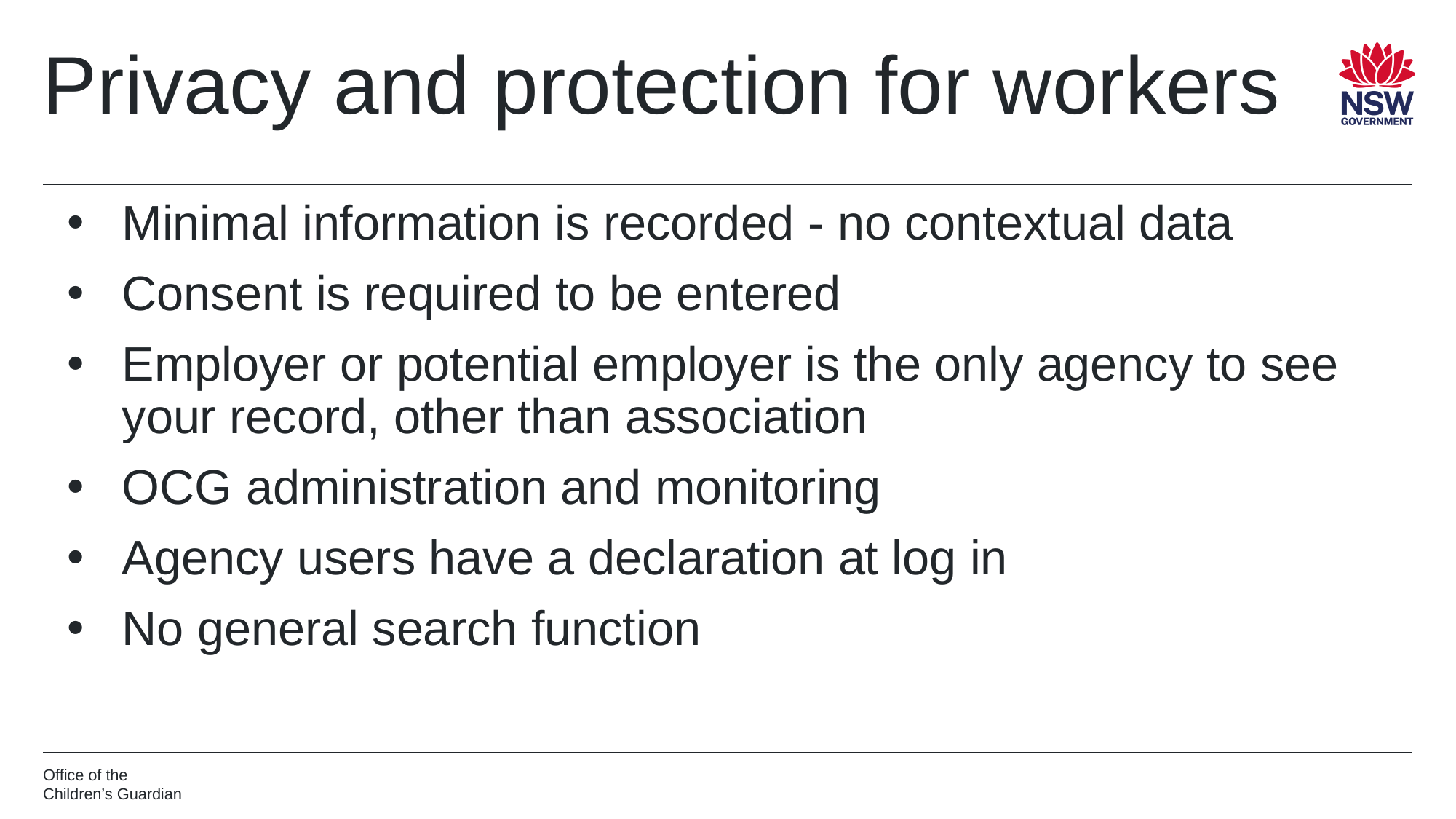

# Privacy and protection for workers
Minimal information is recorded - no contextual data
Consent is required to be entered
Employer or potential employer is the only agency to see your record, other than association
OCG administration and monitoring
Agency users have a declaration at log in
No general search function

Office of the
Children’s Guardian